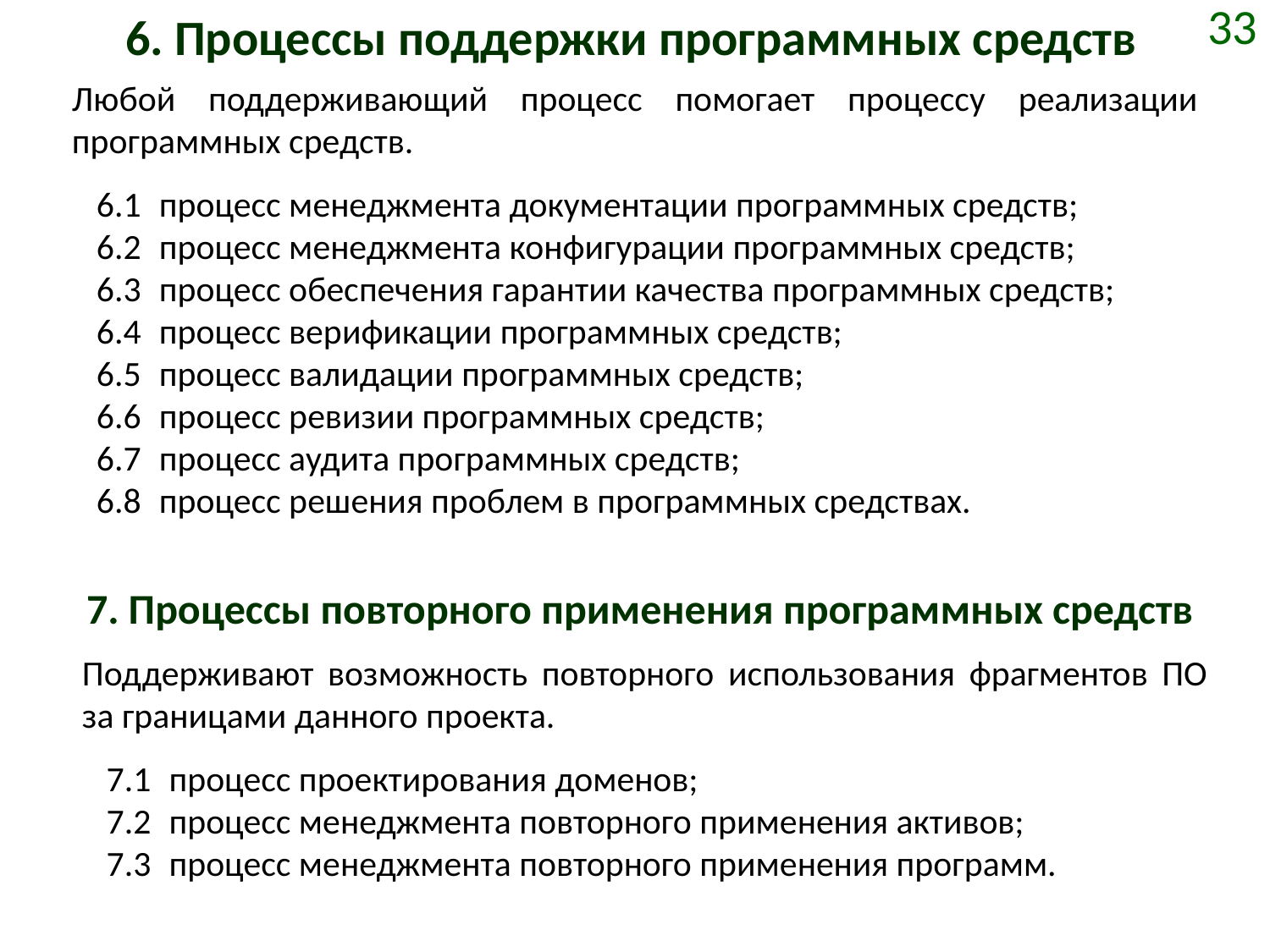

# 6. Процессы поддержки программных средств
33
Любой поддерживающий процесс помогает процессу реализации программных средств.
6.1	процесс менеджмента документации программных средств;
6.2	процесс менеджмента конфигурации программных средств;
6.3	процесс обеспечения гарантии качества программных средств;
6.4	процесс верификации программных средств;
6.5	процесс валидации программных средств;
6.6	процесс ревизии программных средств;
6.7	процесс аудита программных средств;
6.8	процесс решения проблем в программных средствах.
7. Процессы повторного применения программных средств
Поддерживают возможность повторного использования фрагментов ПО за границами данного проекта.
7.1	процесс проектирования доменов;
7.2	процесс менеджмента повторного применения активов;
7.3	процесс менеджмента повторного применения программ.